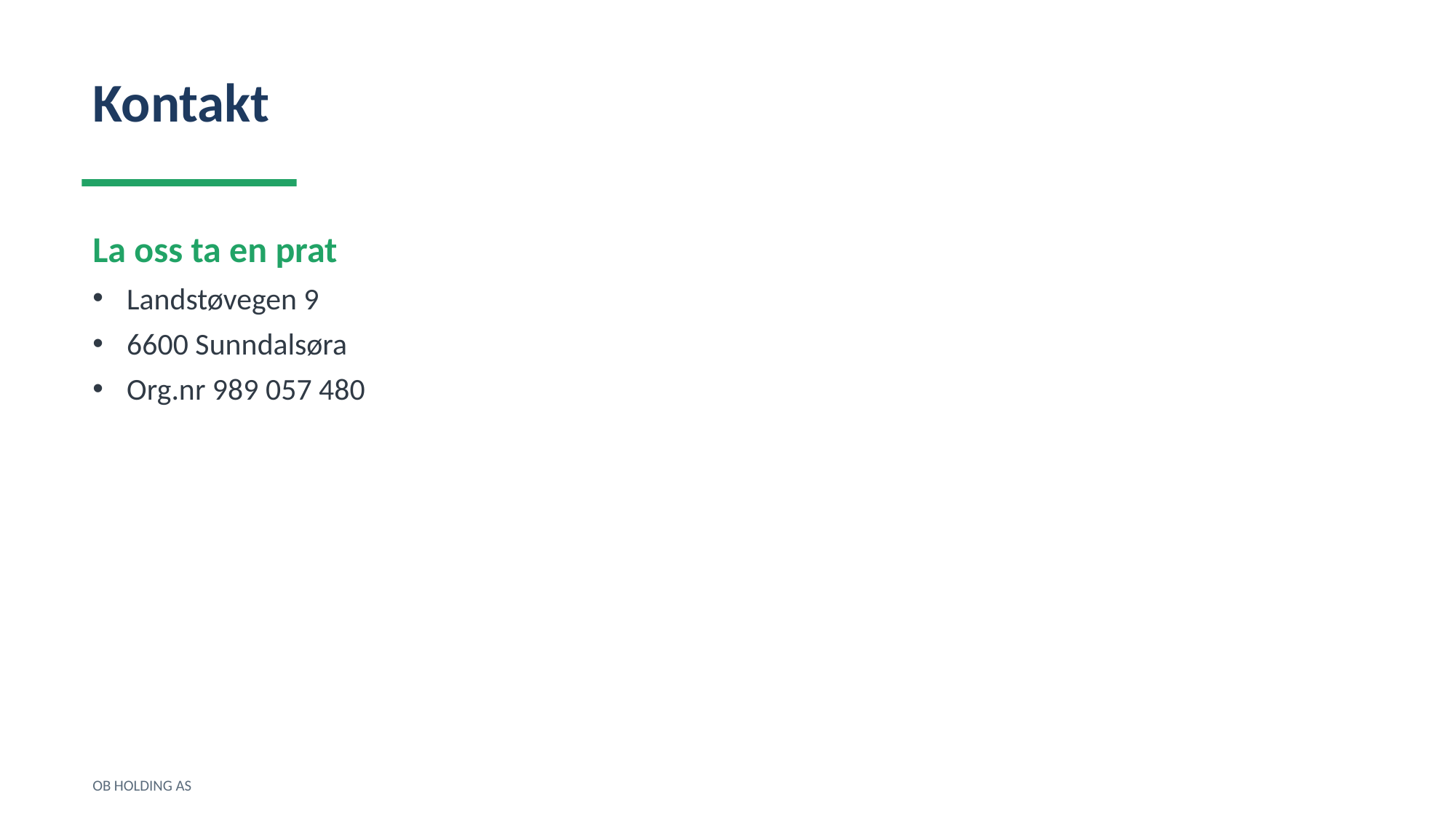

Kontakt

La oss ta en prat
Landstøvegen 9
6600 Sunndalsøra
Org.nr 989 057 480
OB HOLDING AS